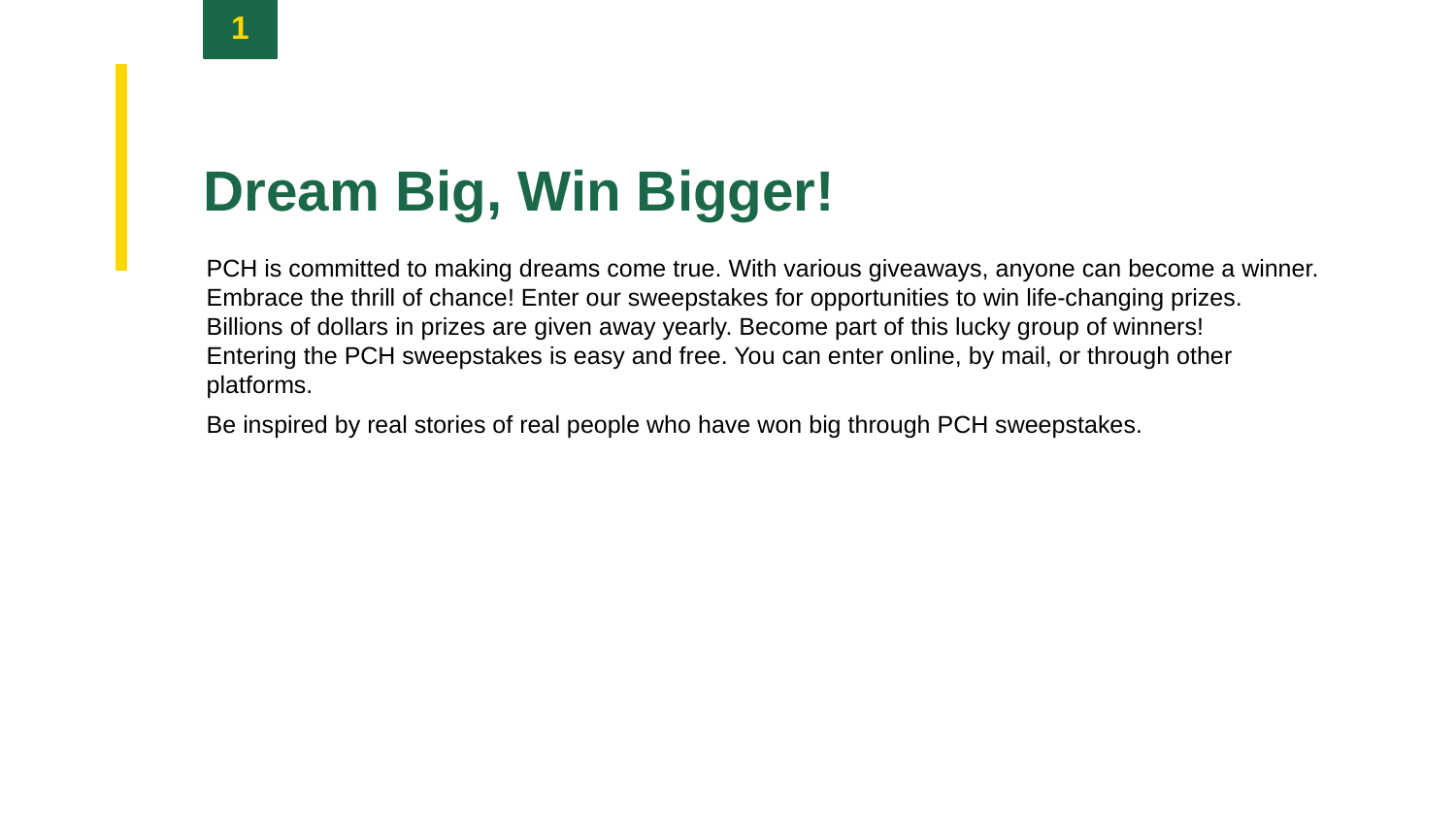

1

Dream Big, Win Bigger!
PCH is committed to making dreams come true. With various giveaways, anyone can become a winner.
Embrace the thrill of chance! Enter our sweepstakes for opportunities to win life-changing prizes.
Billions of dollars in prizes are given away yearly. Become part of this lucky group of winners!
Entering the PCH sweepstakes is easy and free. You can enter online, by mail, or through other platforms.
Be inspired by real stories of real people who have won big through PCH sweepstakes.